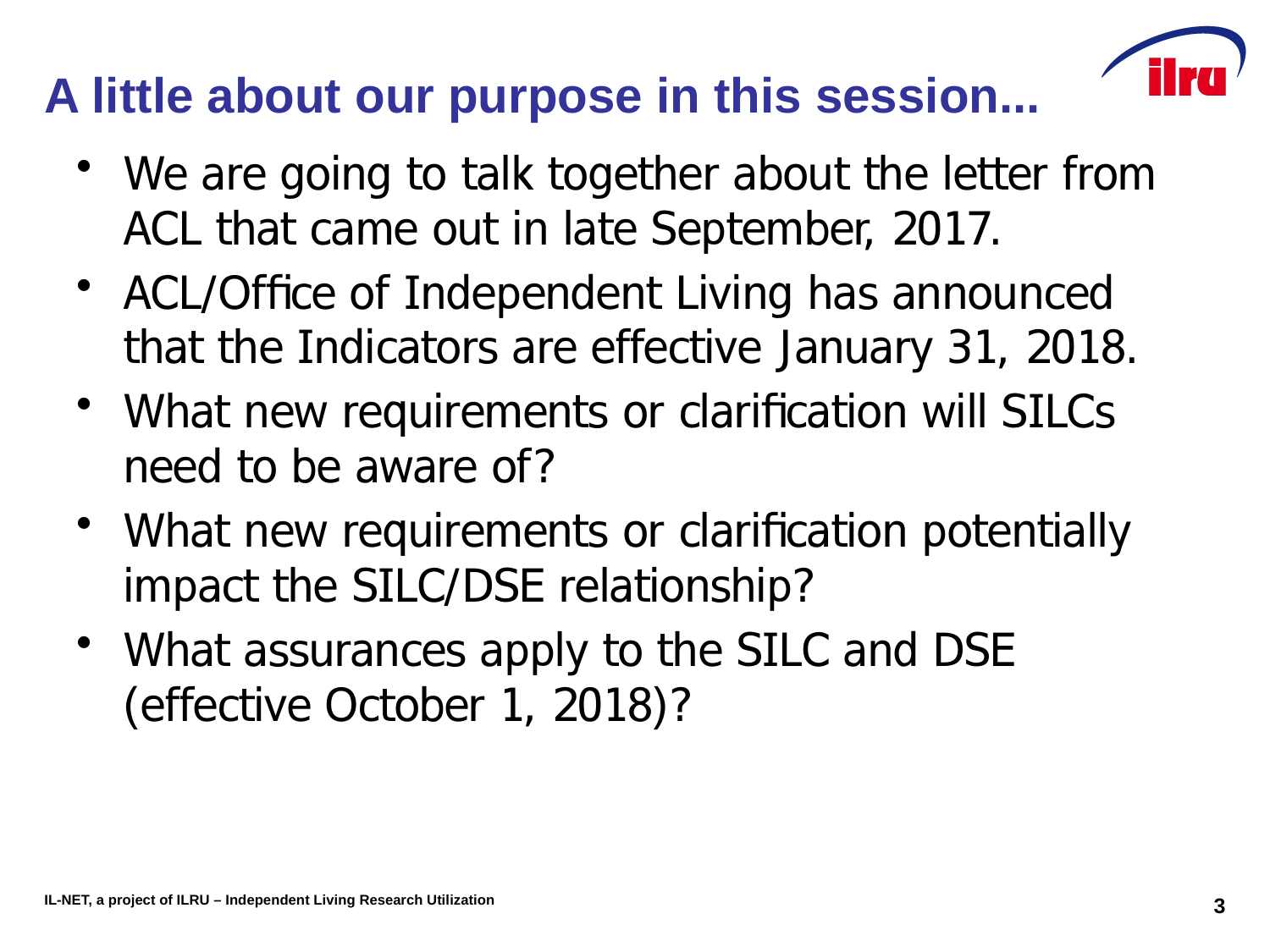

# A little about our purpose in this session...
We are going to talk together about the letter from ACL that came out in late September, 2017.
ACL/Office of Independent Living has announced that the Indicators are effective January 31, 2018.
What new requirements or clarification will SILCs need to be aware of?
What new requirements or clarification potentially impact the SILC/DSE relationship?
What assurances apply to the SILC and DSE (effective October 1, 2018)?
3